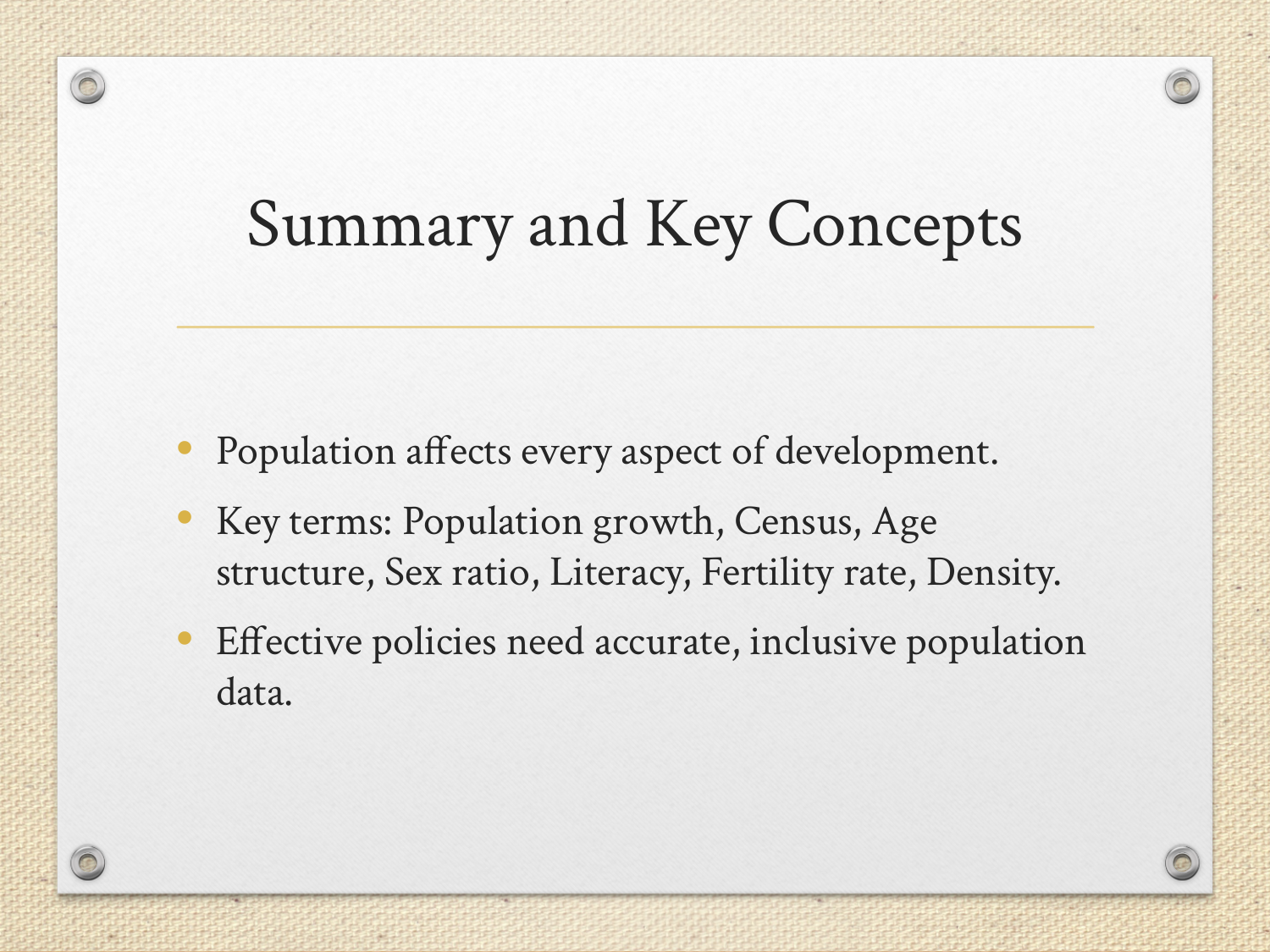

# Summary and Key Concepts

Population affects every aspect of development.
Key terms: Population growth, Census, Age structure, Sex ratio, Literacy, Fertility rate, Density.
Effective policies need accurate, inclusive population data.